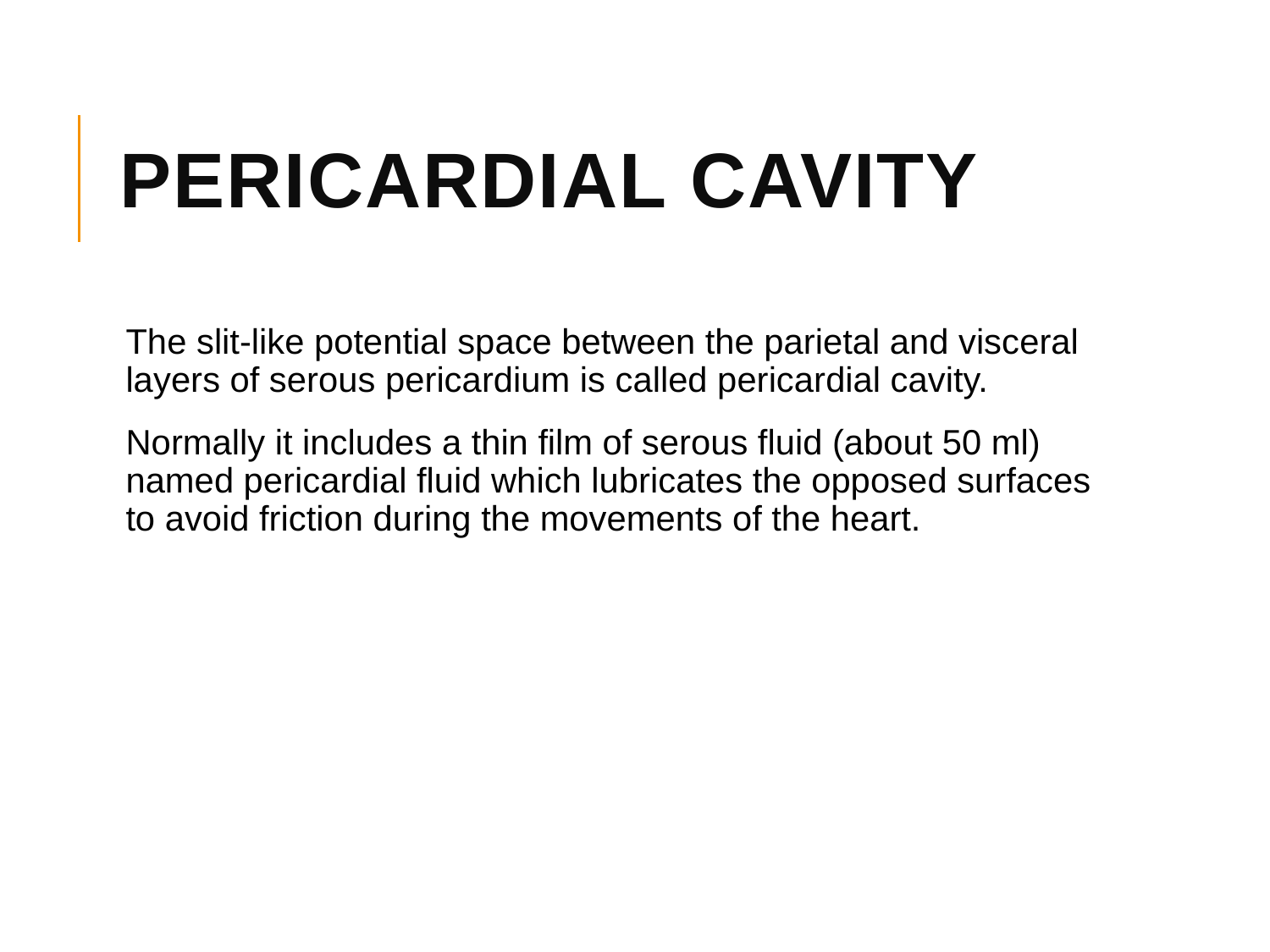

# PERICARDIAL CAVITY
The slit-like potential space between the parietal and visceral layers of serous pericardium is called pericardial cavity.
Normally it includes a thin film of serous fluid (about 50 ml) named pericardial fluid which lubricates the opposed surfaces to avoid friction during the movements of the heart.